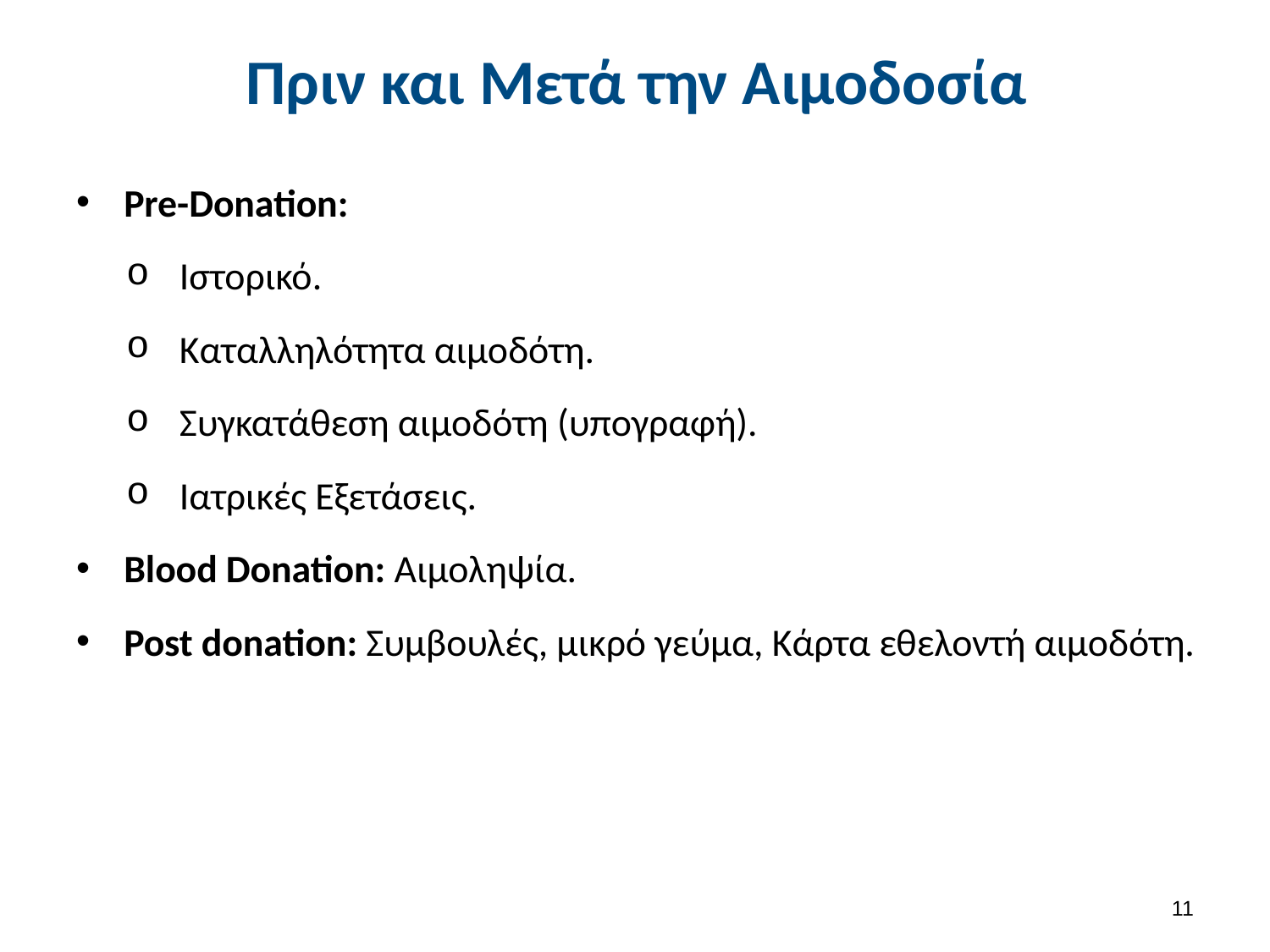

# Πριν και Μετά την Αιμοδοσία
Pre-Donation:
Ιστορικό.
Καταλληλότητα αιμοδότη.
Συγκατάθεση αιμοδότη (υπογραφή).
Ιατρικές Εξετάσεις.
Blood Donation: Αιμοληψία.
Post donation: Συμβουλές, μικρό γεύμα, Κάρτα εθελοντή αιμοδότη.

11